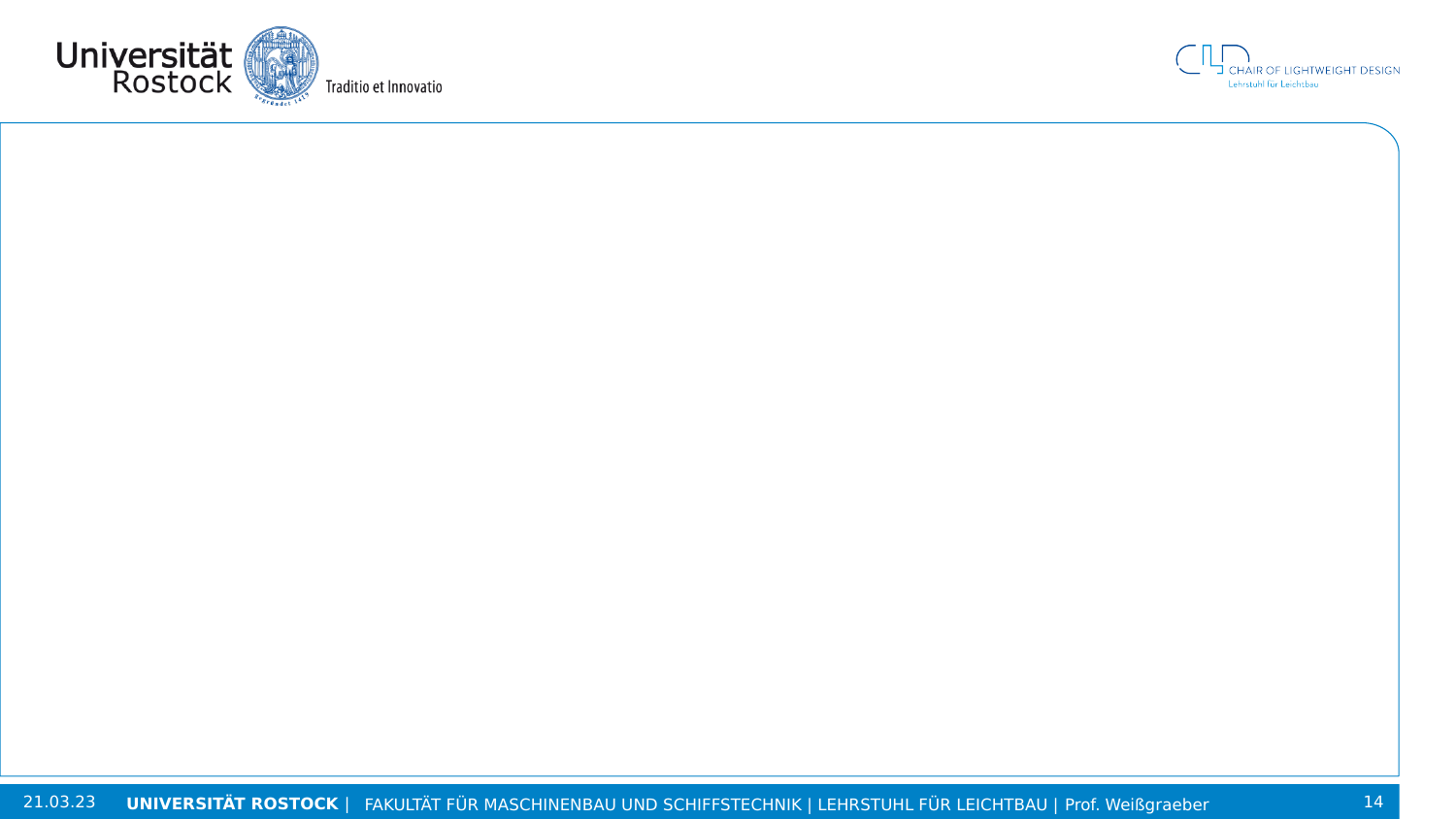

#
21.03.23
14
Fakultät für Maschinenbau und Schiffstechnik | Lehrstuhl für Leichtbau | Prof. Weißgraeber